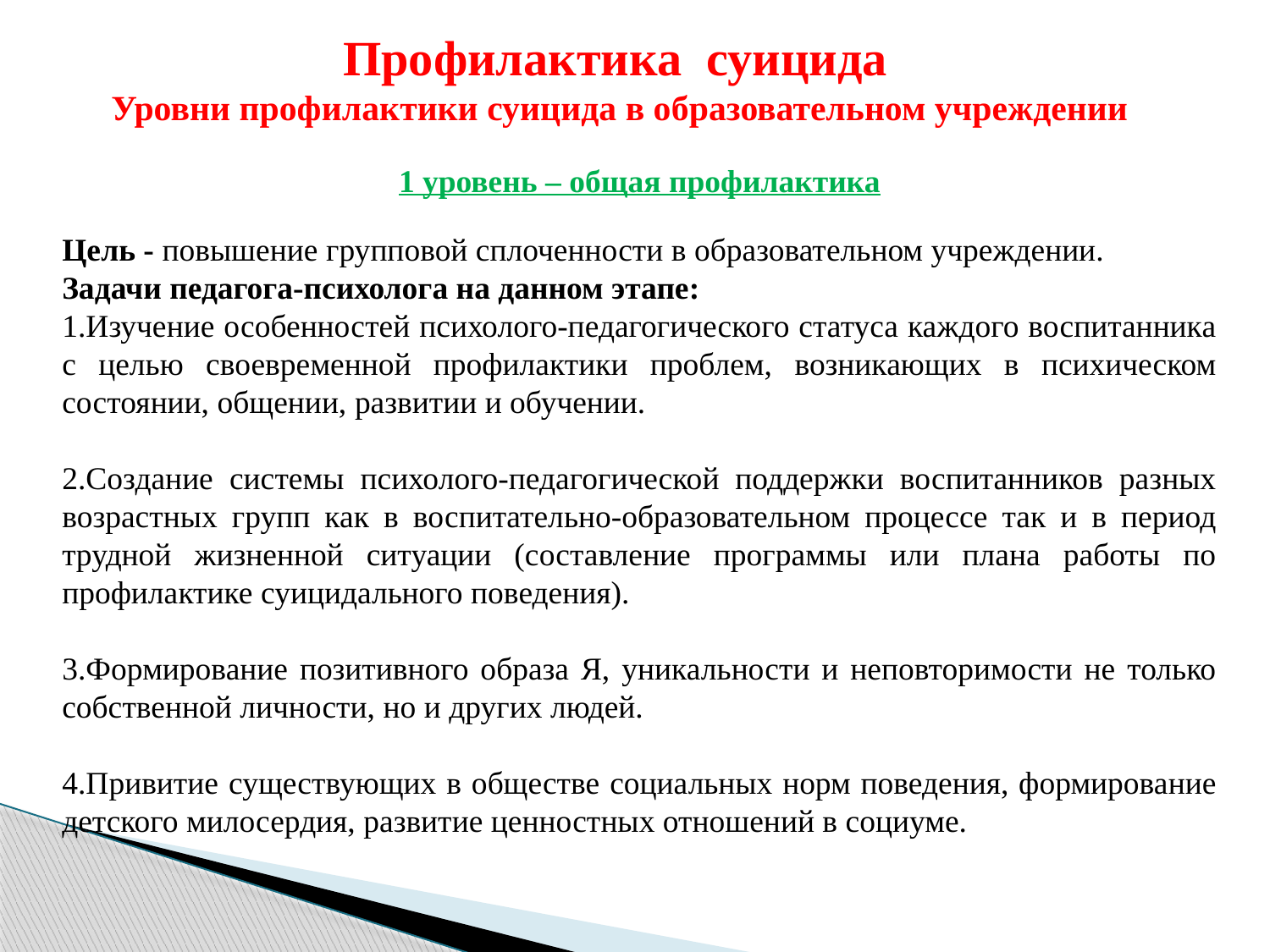

Профилактика  суицида

Уровни профилактики суицида в образовательном учреждении
1 уровень – общая профилактика

Цель - повышение групповой сплоченности в образовательном учреждении.
Задачи педагога-психолога на данном этапе:
1.Изучение особенностей психолого-педагогического статуса каждого воспитанника с целью своевременной профилактики проблем, возникающих в психическом состоянии, общении, развитии и обучении.

2.Создание системы психолого-педагогической поддержки воспитанников разных возрастных групп как в воспитательно-образовательном процессе так и в период трудной жизненной ситуации (составление программы или плана работы по профилактике суицидального поведения).

3.Формирование позитивного образа Я, уникальности и неповторимости не только собственной личности, но и других людей.

4.Привитие существующих в обществе социальных норм поведения, формирование детского милосердия, развитие ценностных отношений в социуме.